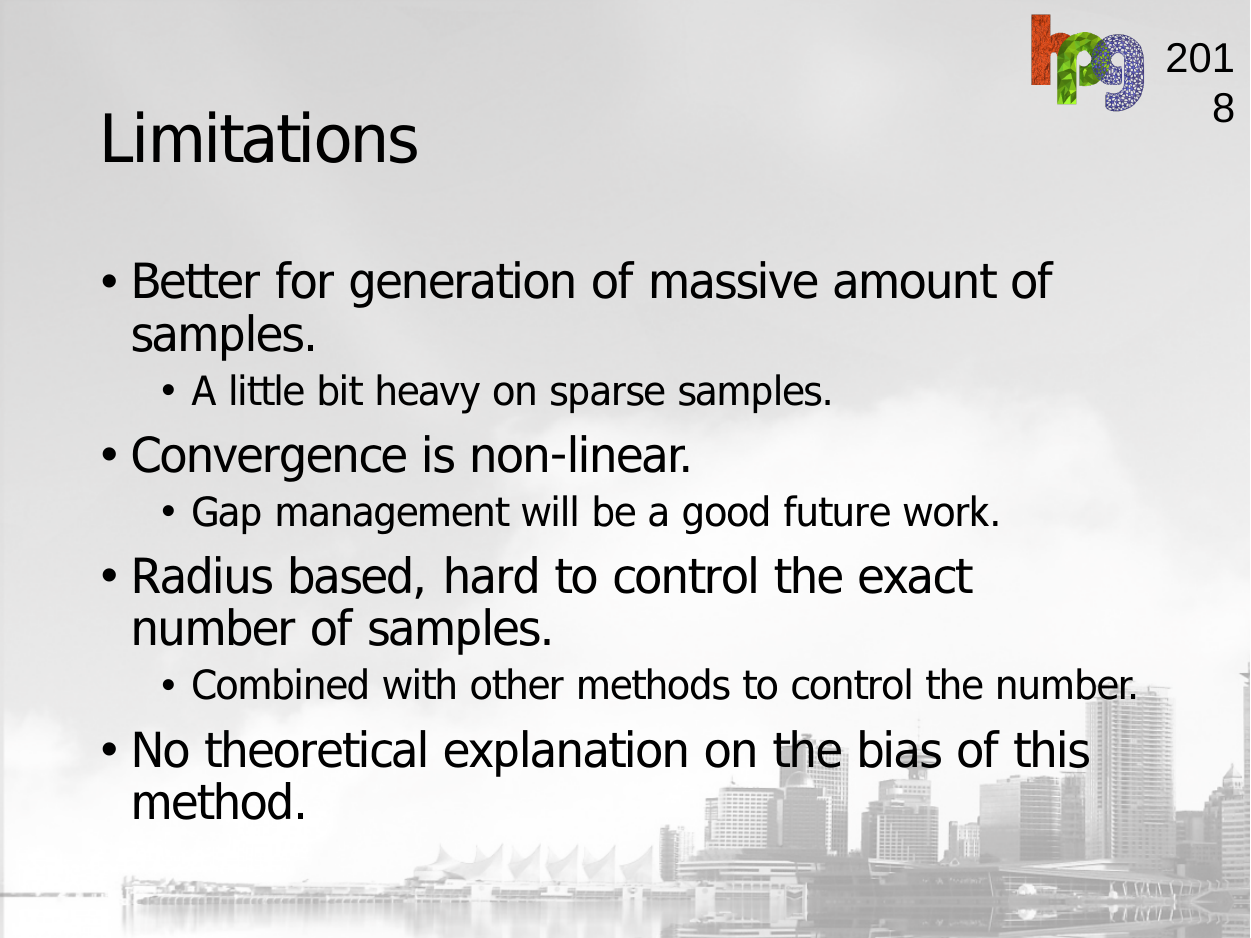

# Limitations
Better for generation of massive amount of samples.
A little bit heavy on sparse samples.
Convergence is non-linear.
Gap management will be a good future work.
Radius based, hard to control the exact number of samples.
Combined with other methods to control the number.
No theoretical explanation on the bias of this method.